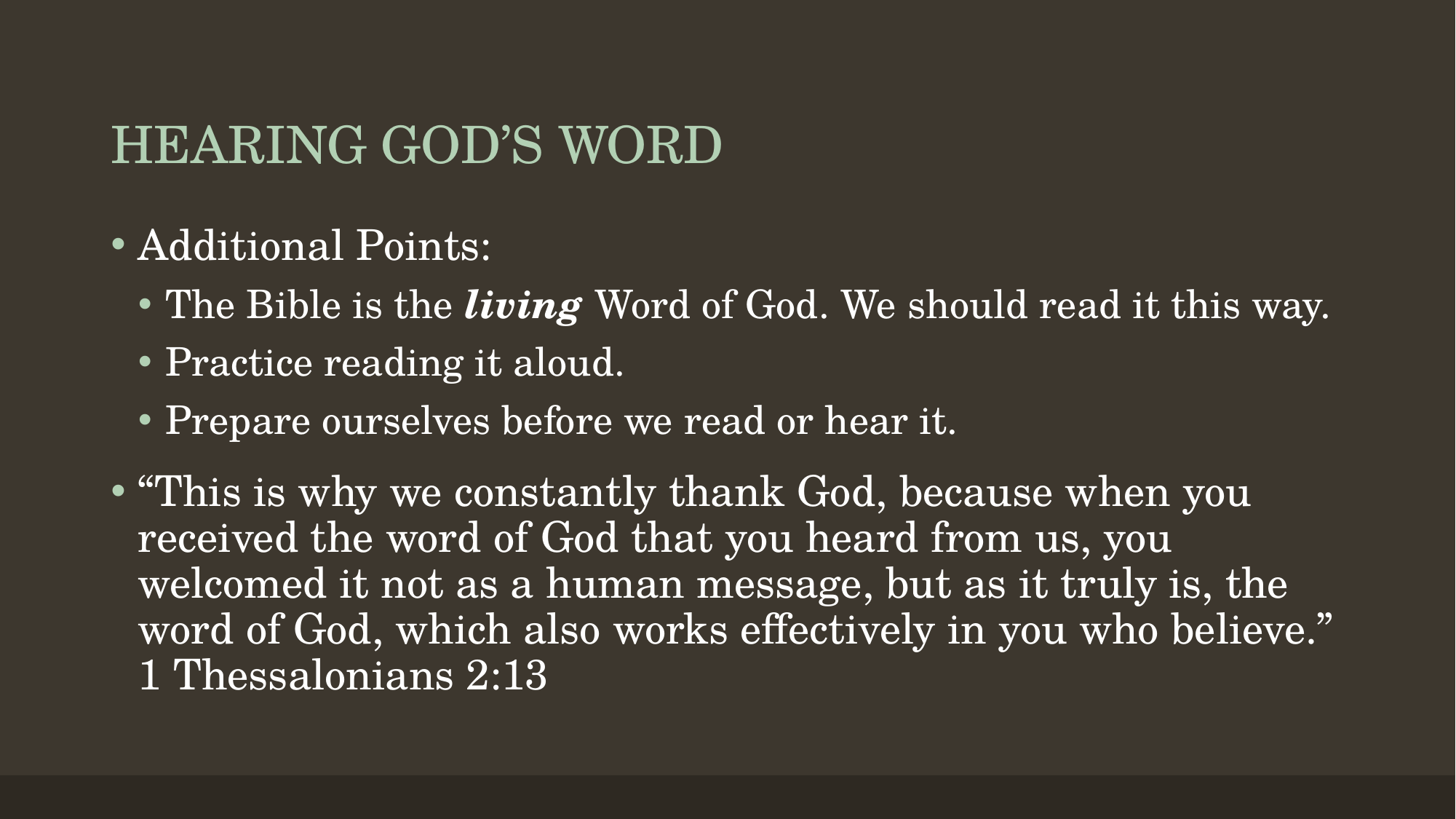

# HEARING GOD’S WORD
Additional Points:
The Bible is the living Word of God. We should read it this way.
Practice reading it aloud.
Prepare ourselves before we read or hear it.
“This is why we constantly thank God, because when you received the word of God that you heard from us, you welcomed it not as a human message, but as it truly is, the word of God, which also works effectively in you who believe.” 1 Thessalonians 2:13